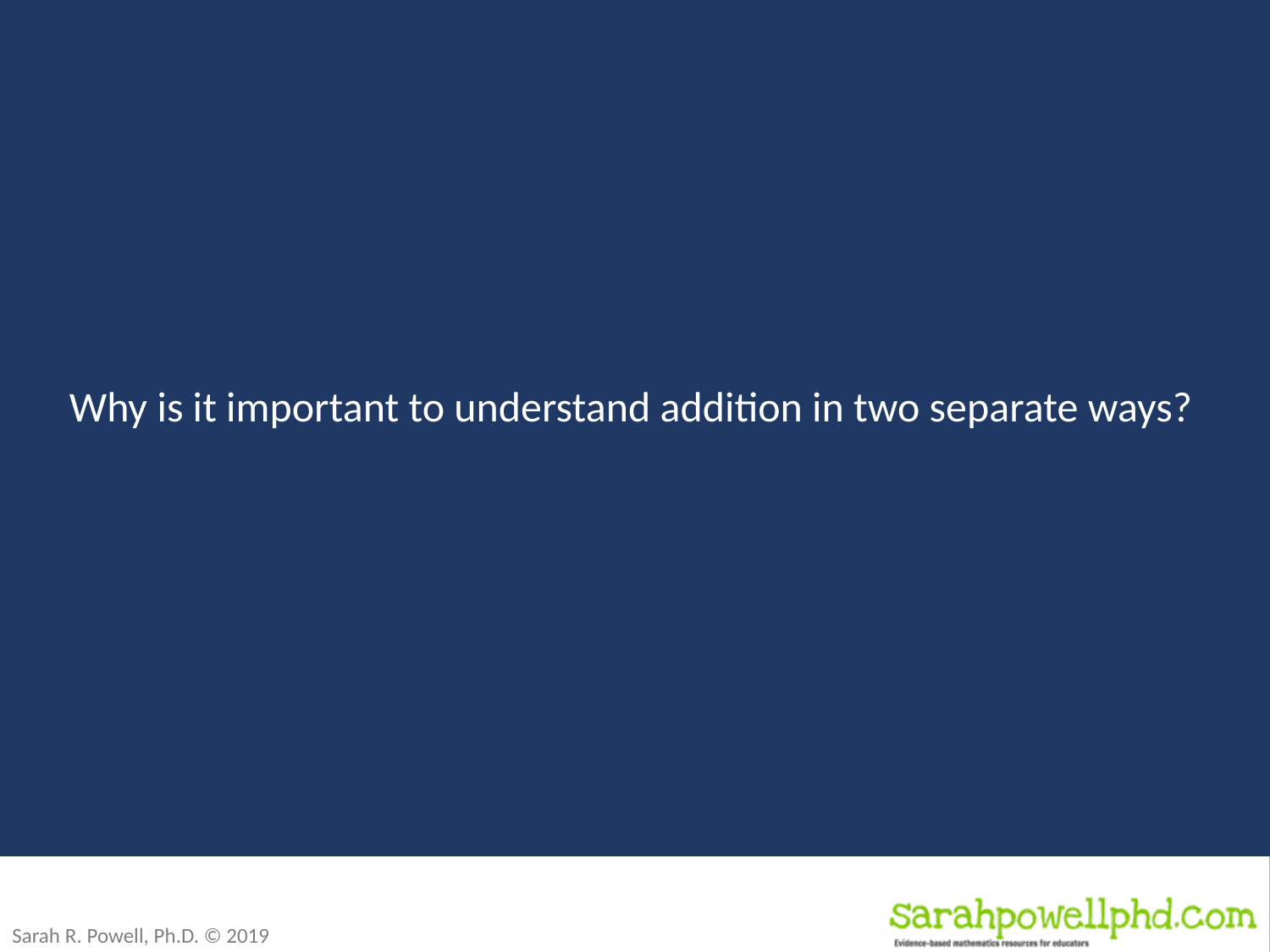

Why is it important to understand addition in two separate ways?